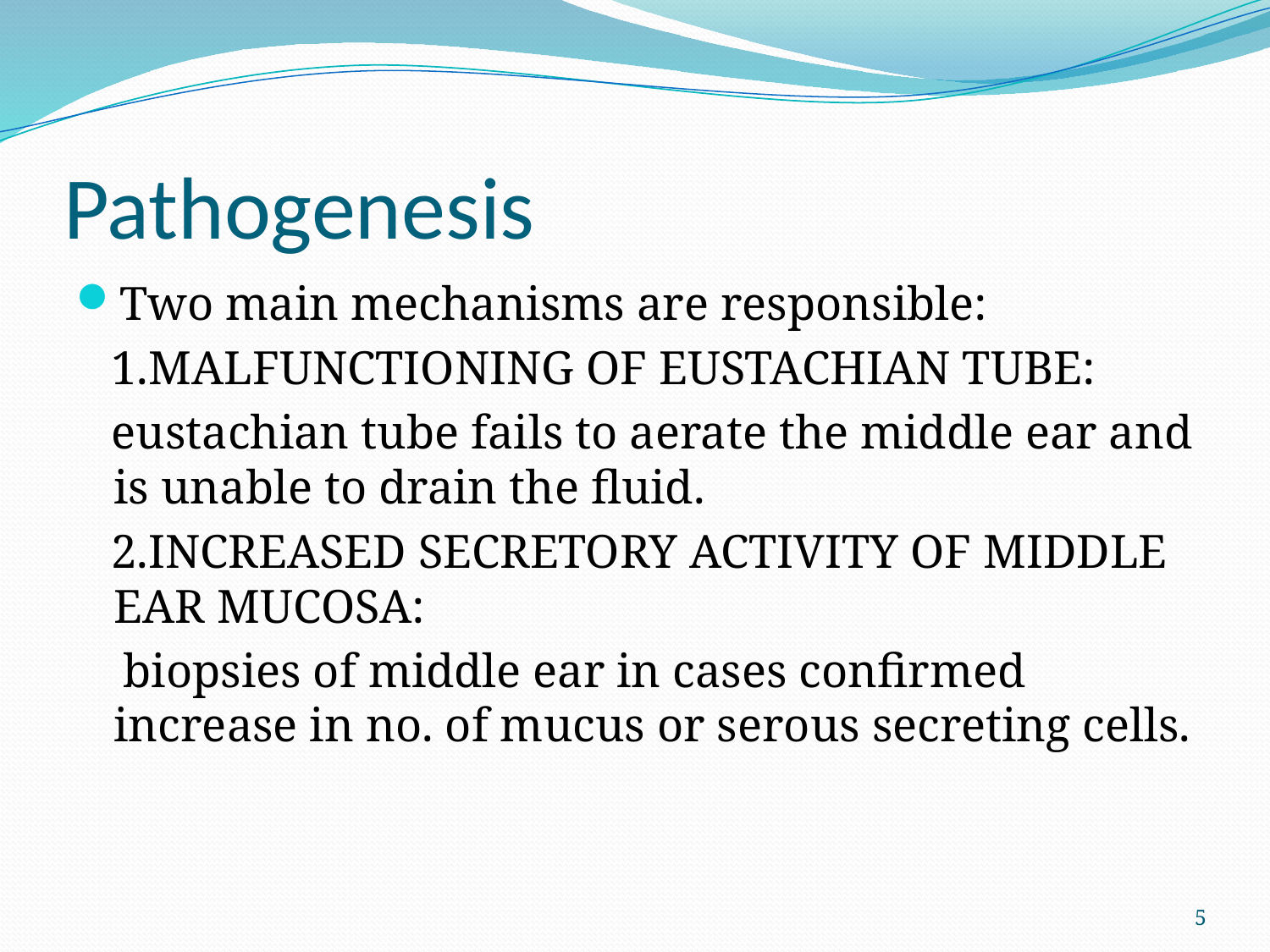

# Pathogenesis
Two main mechanisms are responsible:
   1.MALFUNCTIONING OF EUSTACHIAN TUBE:
   eustachian tube fails to aerate the middle ear and is unable to drain the fluid.
   2.INCREASED SECRETORY ACTIVITY OF MIDDLE EAR MUCOSA:
    biopsies of middle ear in cases confirmed increase in no. of mucus or serous secreting cells.

5